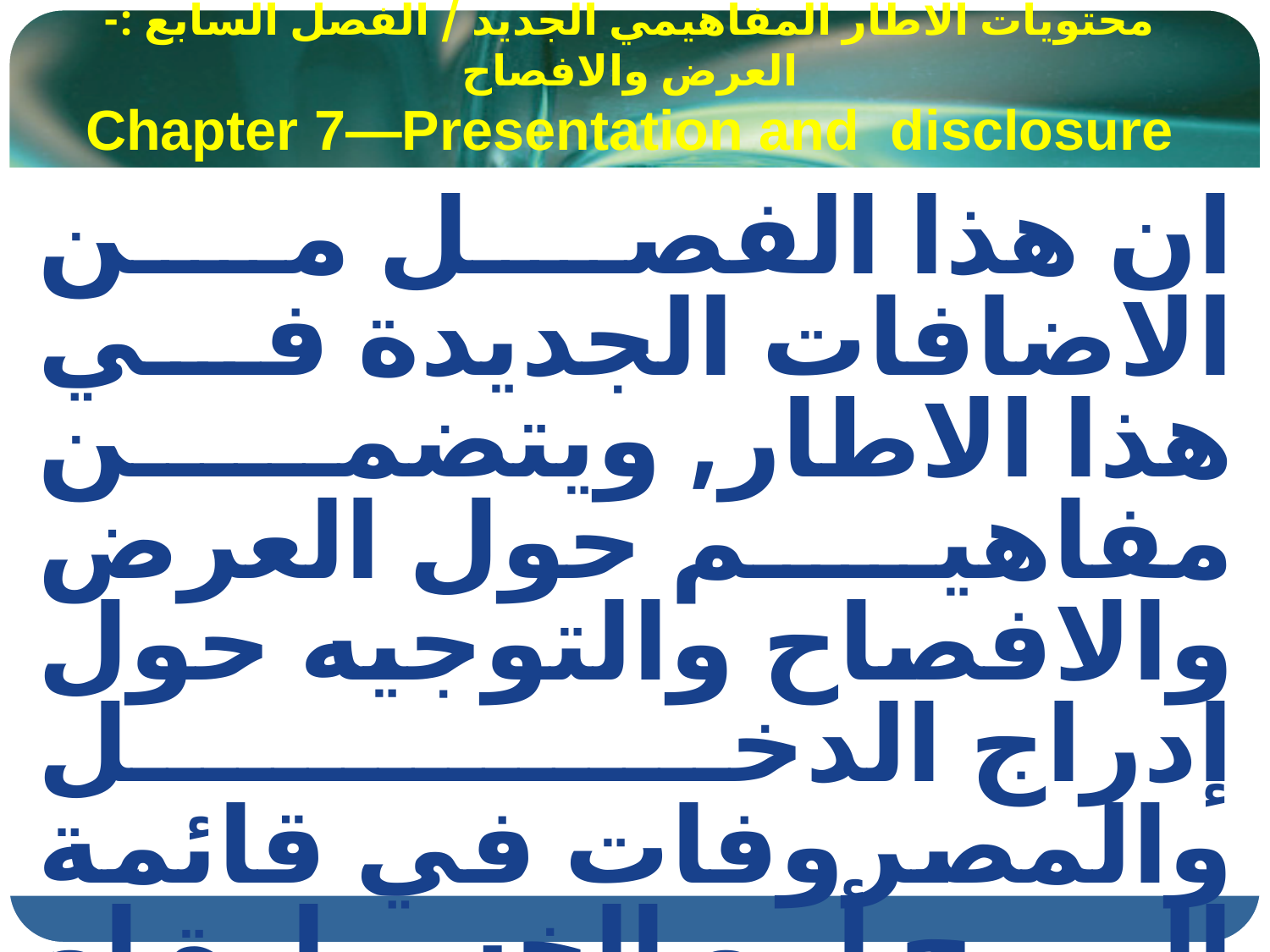

# محتويات الاطار المفاهيمي الجديد / الفصل السابع :- العرض والافصاح Chapter 7—Presentation and  disclosure
ان هذا الفصل من الاضافات الجديدة في هذا الاطار, ويتضمن مفاهيم حول العرض والافصاح والتوجيه حول إدراج الدخل والمصروفات في قائمة الربح أو الخسارة او الدخل الشامل الآخر.